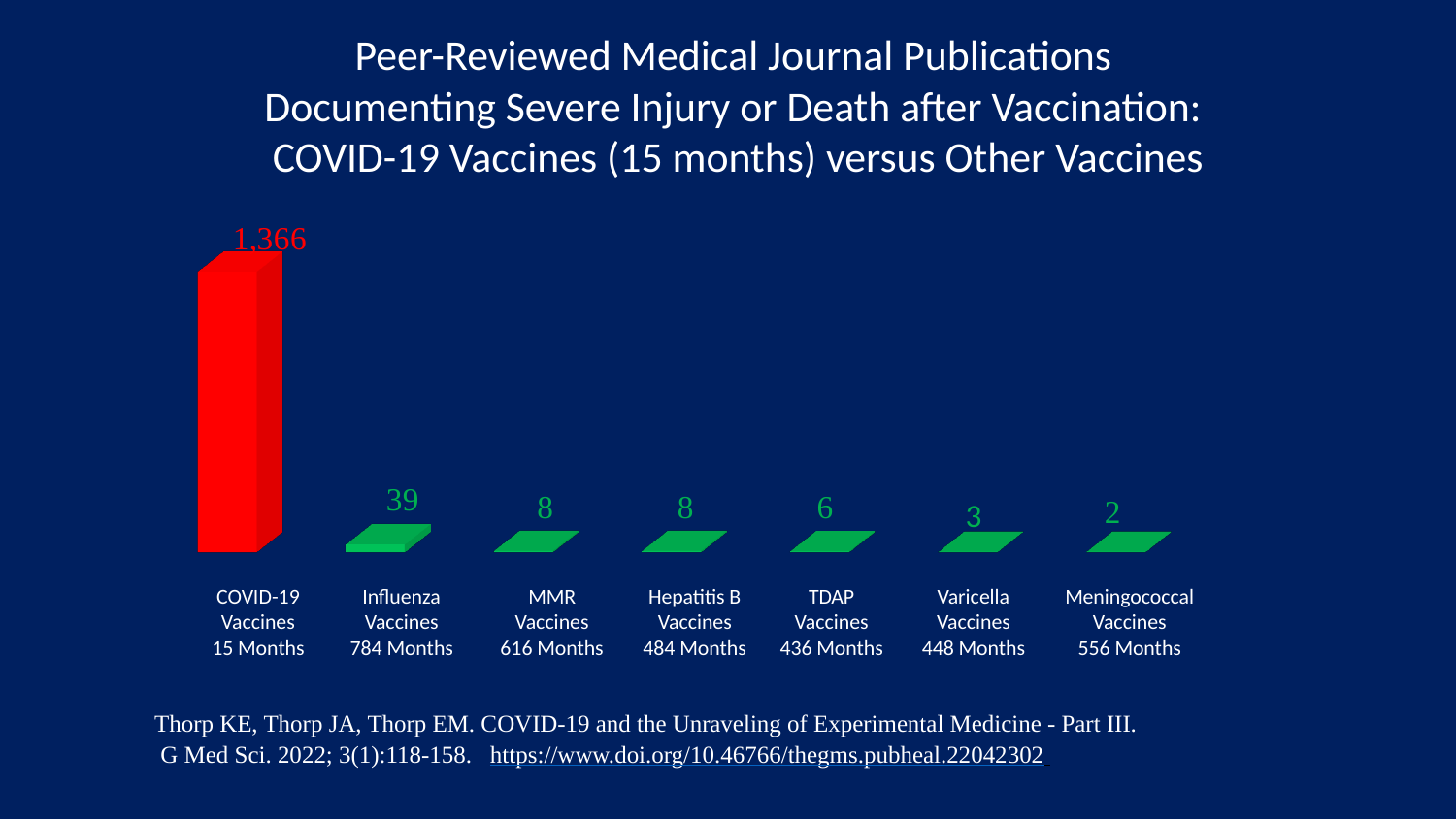

# Peer-Reviewed Medical Journal Publications Documenting Severe Injury or Death after Vaccination: COVID-19 Vaccines (15 months) versus Other Vaccines

[unsupported chart]

3
COVID-19
Vaccines
15 Months

Influenza
Vaccines
784 Months

MMR
Vaccines
616 Months

Hepatitis B
Vaccines
484 Months

TDAP
Vaccines
436 Months

Varicella
Vaccines
448 Months

Meningococcal
Vaccines
556 Months

Thorp KE, Thorp JA, Thorp EM. COVID-19 and the Unraveling of Experimental Medicine - Part III.
 G Med Sci. 2022; 3(1):118-158.   https://www.doi.org/10.46766/thegms.pubheal.22042302